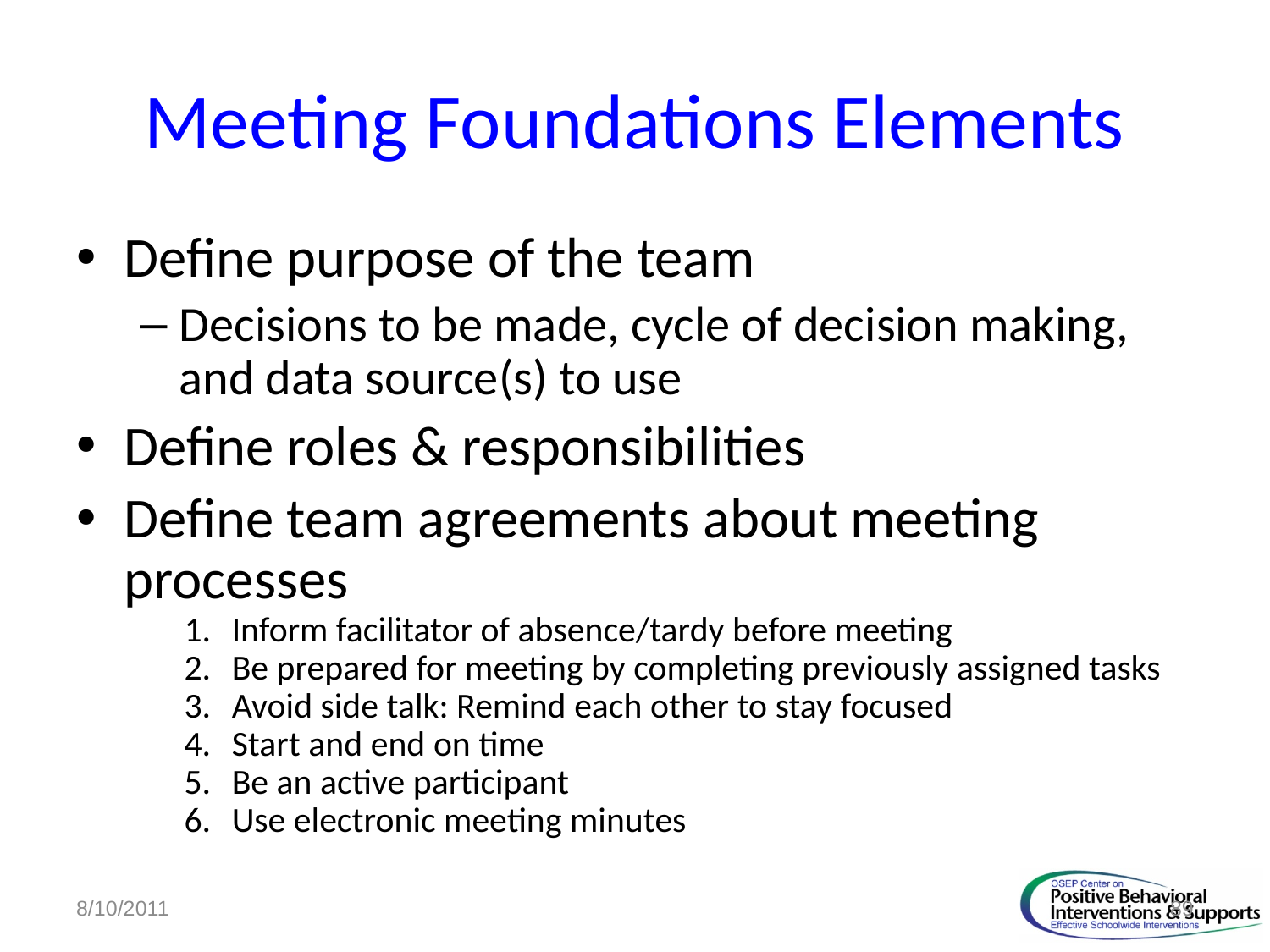

# Meeting Foundations Elements
Define purpose of the team
Decisions to be made, cycle of decision making, and data source(s) to use
Define roles & responsibilities
Define team agreements about meeting processes
Inform facilitator of absence/tardy before meeting
Be prepared for meeting by completing previously assigned tasks
Avoid side talk: Remind each other to stay focused
Start and end on time
Be an active participant
Use electronic meeting minutes
8/10/2011
89